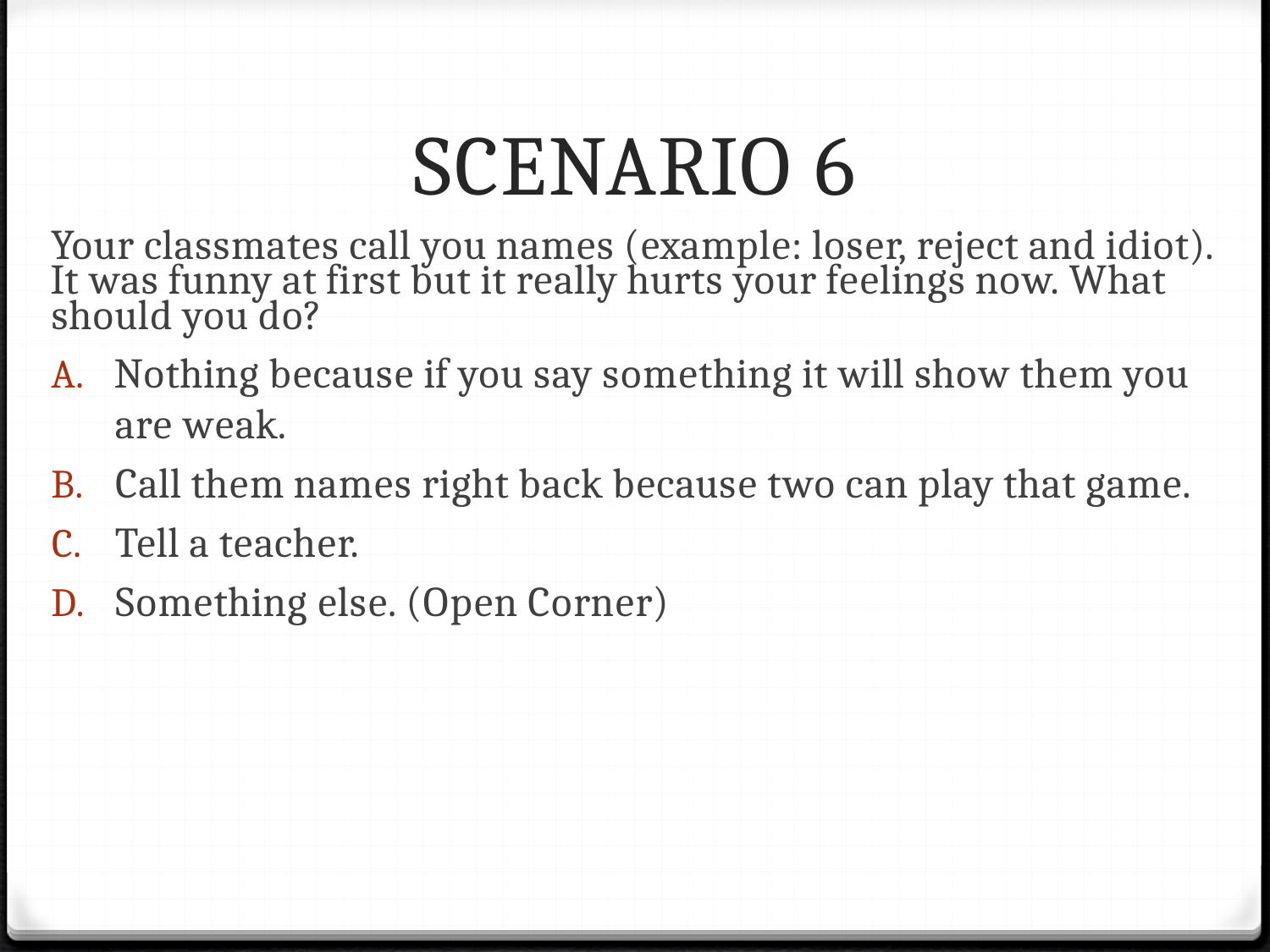

# SCENARIO 6
Your classmates call you names (example: loser, reject and idiot). It was funny at first but it really hurts your feelings now. What should you do?
Nothing because if you say something it will show them you are weak.
Call them names right back because two can play that game.
Tell a teacher.
Something else. (Open Corner)